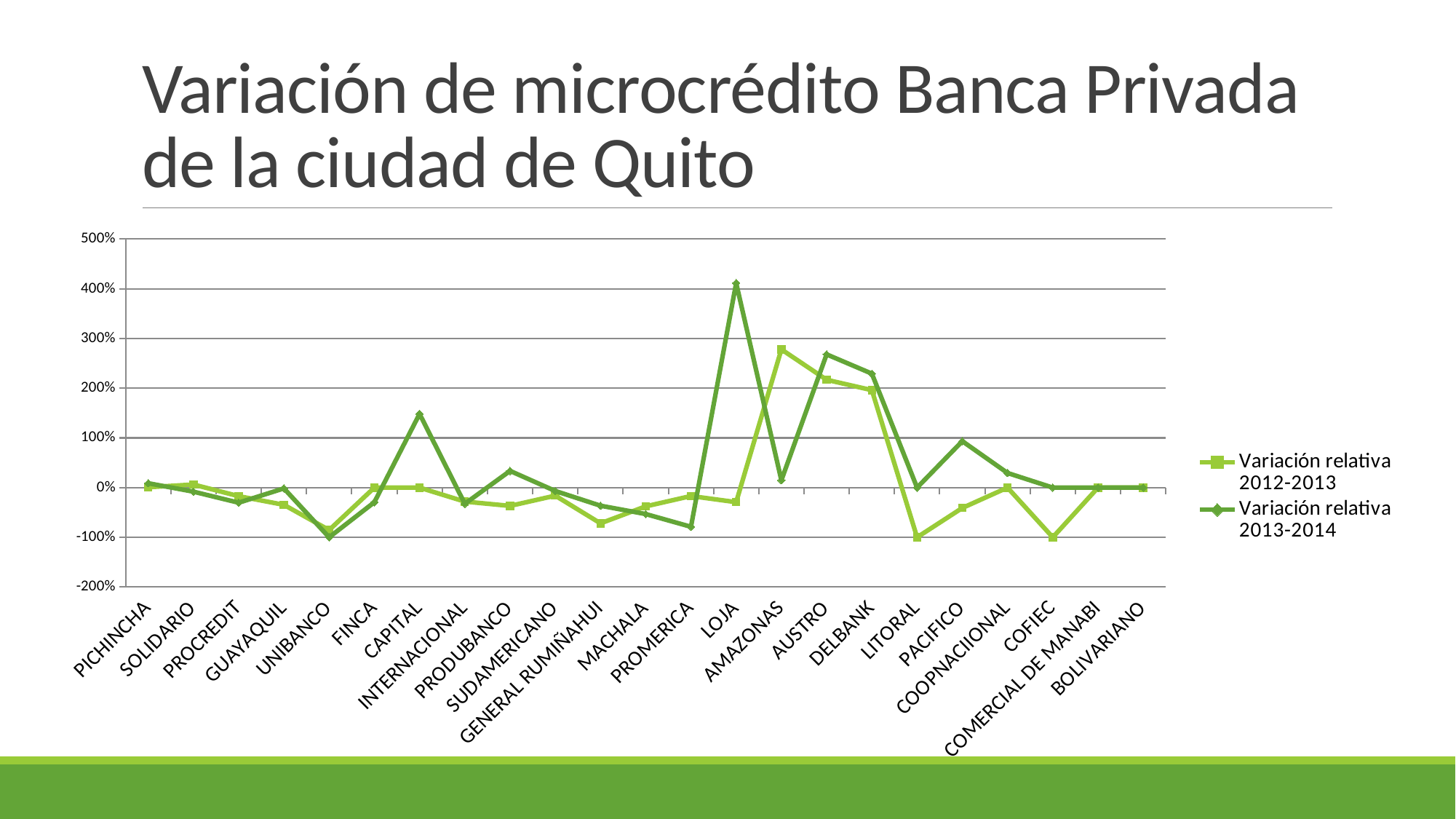

# Variación de microcrédito Banca Privada de la ciudad de Quito

### Chart

| Category | Variación relativa
2012-2013 | Variación relativa
2013-2014 |
|---|---|---|
| PICHINCHA | 0.007817200533860237 | 0.08842232992470073 |
| SOLIDARIO | 0.06224831612640267 | -0.08127427406477786 |
| PROCREDIT | -0.17222485064617832 | -0.30395386742468705 |
| GUAYAQUIL | -0.3465209775801485 | -0.015692535398540288 |
| UNIBANCO | -0.8540431129915101 | -1.0 |
| FINCA | 0.0 | -0.2943613499743139 |
| CAPITAL | 0.0 | 1.4824176349763523 |
| INTERNACIONAL | -0.2821623079703951 | -0.32617149735361667 |
| PRODUBANCO | -0.3681058900365702 | 0.33677099692623746 |
| SUDAMERICANO | -0.16174171101065643 | -0.06748902222371202 |
| GENERAL RUMIÑAHUI | -0.7195870050875585 | -0.364642384015081 |
| MACHALA | -0.37770088717082345 | -0.5328122982275305 |
| PROMERICA | -0.16934948730113444 | -0.7886328368463671 |
| LOJA | -0.29285714285714287 | 4.113131313131313 |
| AMAZONAS | 2.779387933231494 | 0.14786716216216214 |
| AUSTRO | 2.1680349999999997 | 2.6790549978141023 |
| DELBANK | 1.96 | 2.292245945945946 |
| LITORAL | -1.0 | 0.0 |
| PACIFICO | -0.40994901065050016 | 0.9336233254780081 |
| COOPNACIIONAL | 0.0 | 0.2940221252410433 |
| COFIEC | -1.0 | 0.0 |
| COMERCIAL DE MANABI | 0.0 | 0.0 |
| BOLIVARIANO | 0.0 | 0.0 |